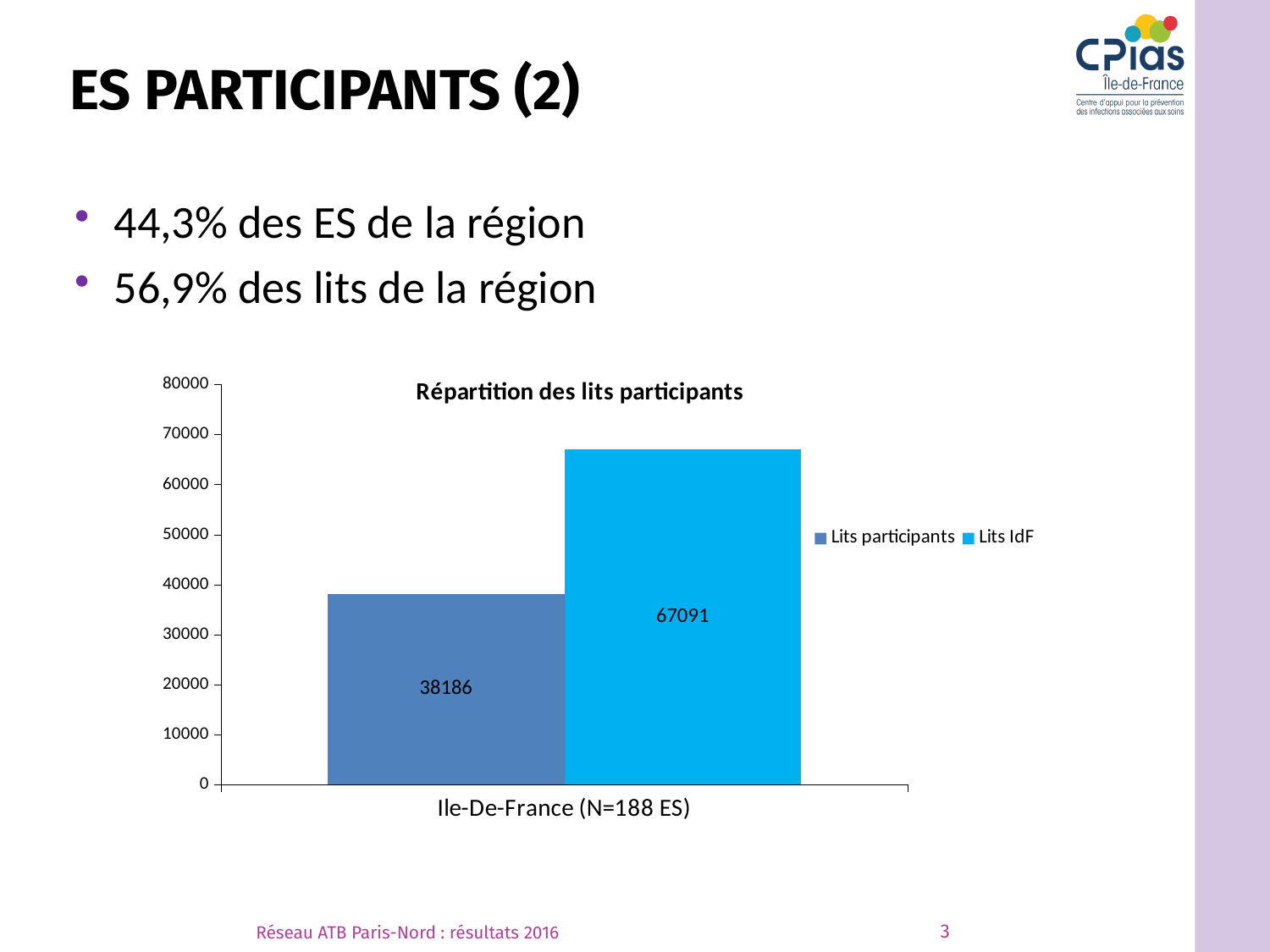

# Es participants (2)
44,3% des ES de la région
56,9% des lits de la région

### Chart: Répartition des lits participants

| Category | Lits participants | Lits IdF |
|---|---|---|
| Ile-De-France (N=188 ES) | 38186.0 | 67091.0 |
3
Réseau ATB Paris-Nord : résultats 2016